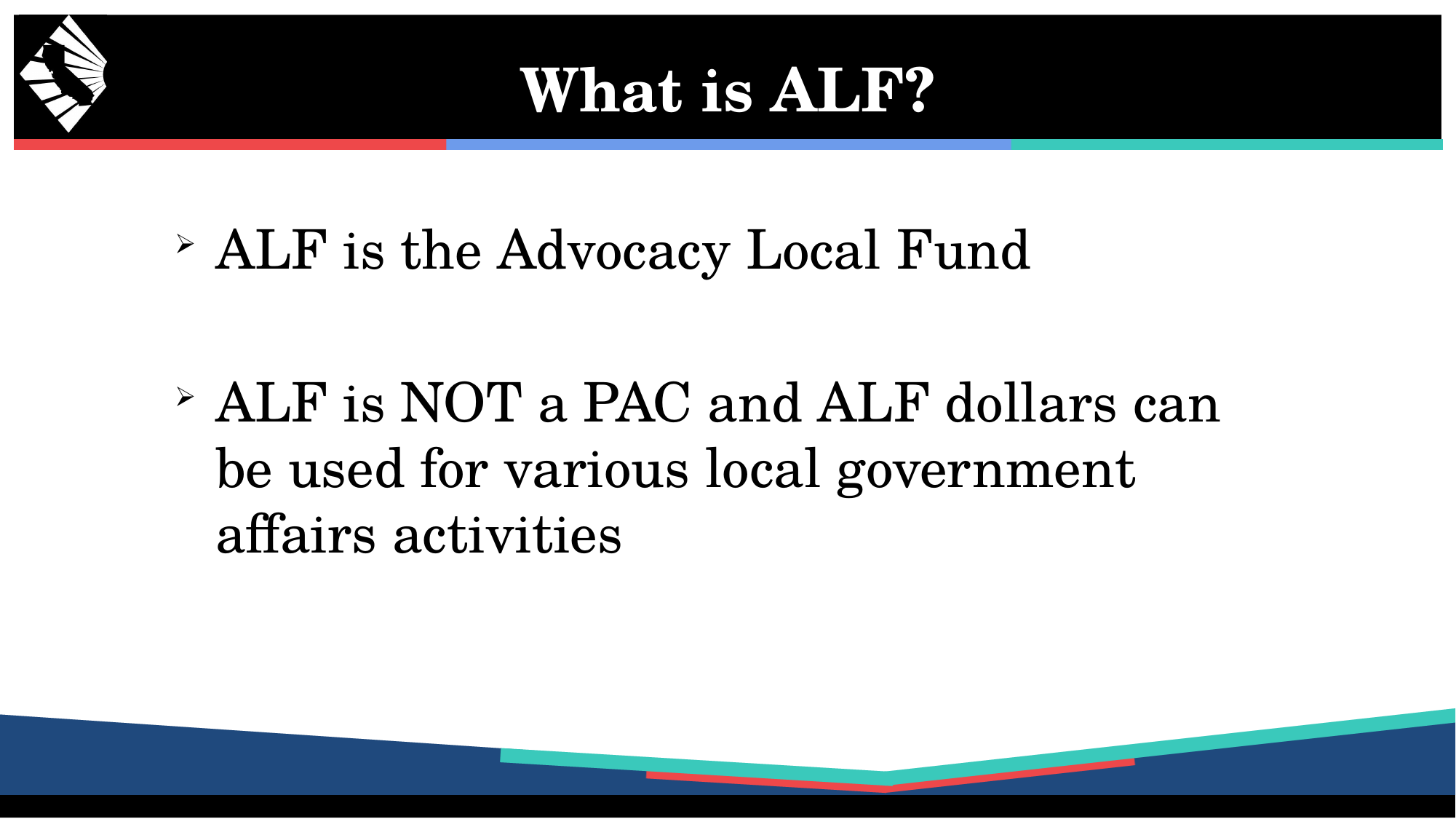

What is ALF?
ALF is the Advocacy Local Fund

ALF is NOT a PAC and ALF dollars can be used for various local government affairs activities